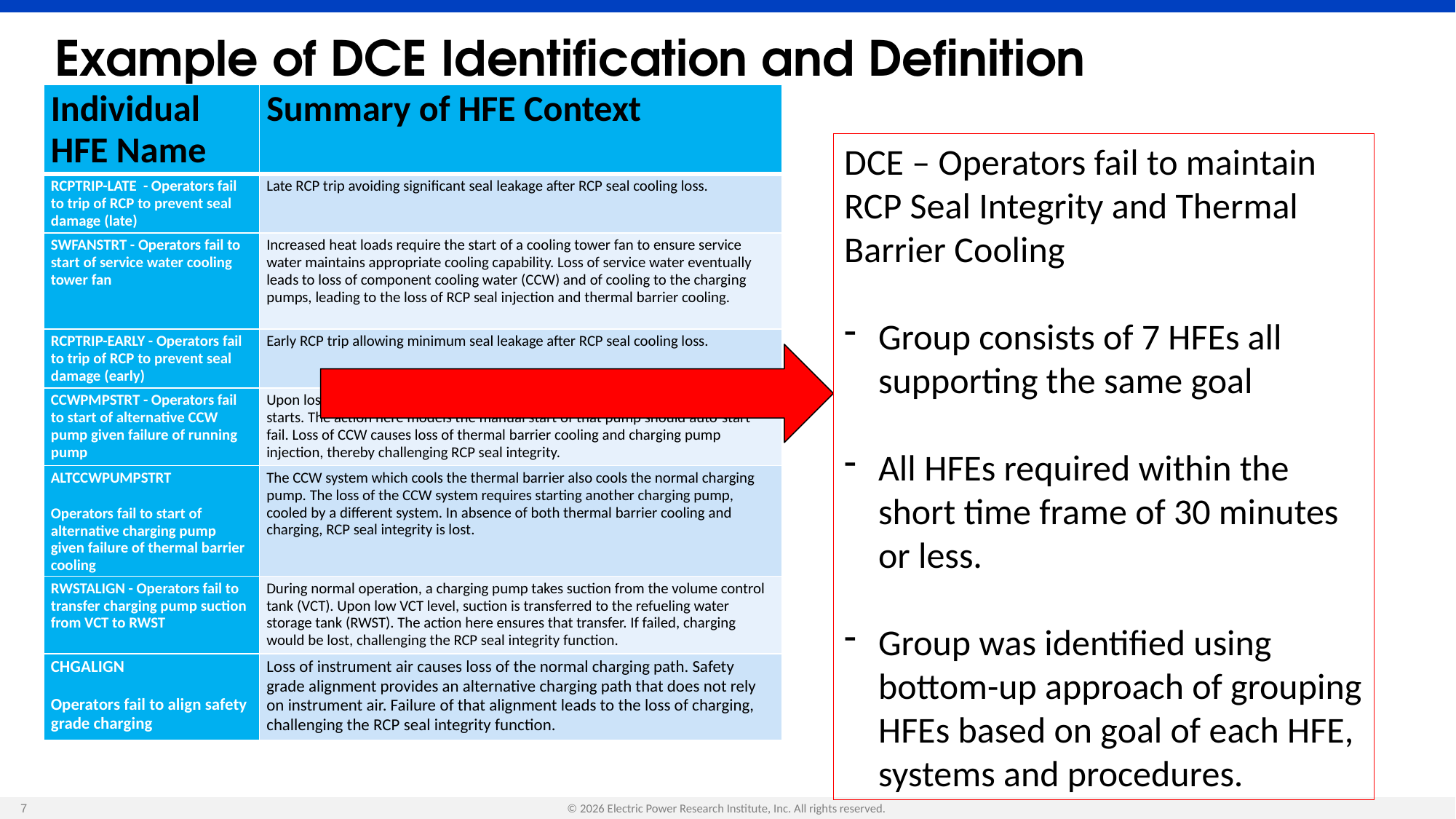

# Example of DCE Identification and Definition
| Individual HFE Name | Summary of HFE Context |
| --- | --- |
| RCPTRIP-LATE - Operators fail to trip of RCP to prevent seal damage (late) | Late RCP trip avoiding significant seal leakage after RCP seal cooling loss. |
| SWFANSTRT - Operators fail to start of service water cooling tower fan | Increased heat loads require the start of a cooling tower fan to ensure service water maintains appropriate cooling capability. Loss of service water eventually leads to loss of component cooling water (CCW) and of cooling to the charging pumps, leading to the loss of RCP seal injection and thermal barrier cooling. |
| RCPTRIP-EARLY - Operators fail to trip of RCP to prevent seal damage (early) | Early RCP trip allowing minimum seal leakage after RCP seal cooling loss. |
| CCWPMPSTRT - Operators fail to start of alternative CCW pump given failure of running pump | Upon loss of the normally operating CCW pump, the standby pump automatically starts. The action here models the manual start of that pump should auto-start fail. Loss of CCW causes loss of thermal barrier cooling and charging pump injection, thereby challenging RCP seal integrity. |
| ALTCCWPUMPSTRT Operators fail to start of alternative charging pump given failure of thermal barrier cooling | The CCW system which cools the thermal barrier also cools the normal charging pump. The loss of the CCW system requires starting another charging pump, cooled by a different system. In absence of both thermal barrier cooling and charging, RCP seal integrity is lost. |
| RWSTALIGN - Operators fail to transfer charging pump suction from VCT to RWST | During normal operation, a charging pump takes suction from the volume control tank (VCT). Upon low VCT level, suction is transferred to the refueling water storage tank (RWST). The action here ensures that transfer. If failed, charging would be lost, challenging the RCP seal integrity function. |
| CHGALIGN Operators fail to align safety grade charging | Loss of instrument air causes loss of the normal charging path. Safety grade alignment provides an alternative charging path that does not rely on instrument air. Failure of that alignment leads to the loss of charging, challenging the RCP seal integrity function. |
DCE – Operators fail to maintain RCP Seal Integrity and Thermal Barrier Cooling

Group consists of 7 HFEs all supporting the same goal

All HFEs required within the short time frame of 30 minutes or less.

Group was identified using bottom-up approach of grouping HFEs based on goal of each HFE, systems and procedures.